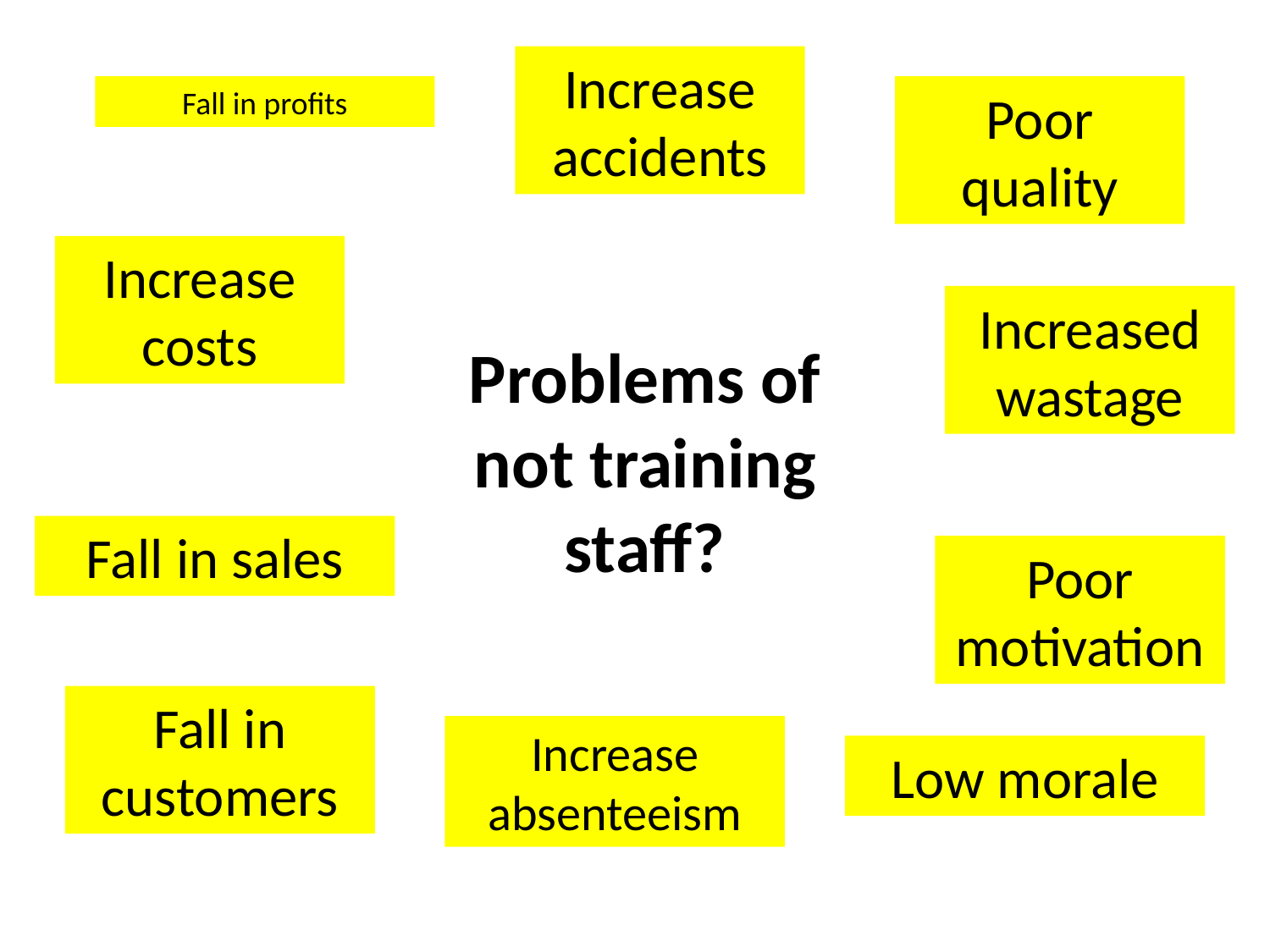

Increase accidents
Fall in profits
Poor quality
Increase costs
Increased wastage
Problems of not training staff?
Fall in sales
Poor motivation
Fall in customers
Increase absenteeism
Low morale